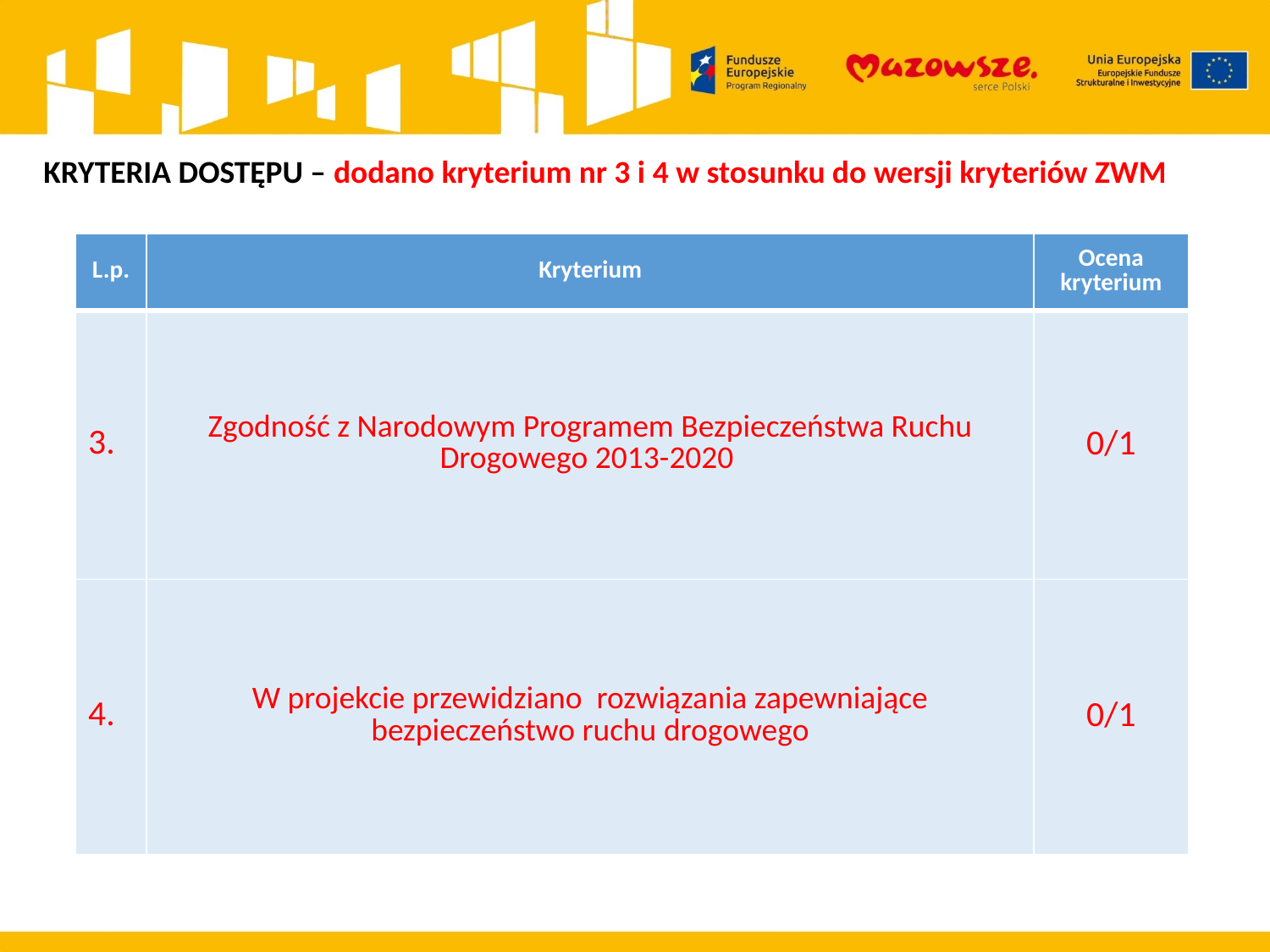

KRYTERIA DOSTĘPU – dodano kryterium nr 3 i 4 w stosunku do wersji kryteriów ZWM
| L.p. | Kryterium | Ocena kryterium |
| --- | --- | --- |
| 3. | Zgodność z Narodowym Programem Bezpieczeństwa Ruchu Drogowego 2013-2020 | 0/1 |
| 4. | W projekcie przewidziano rozwiązania zapewniające bezpieczeństwo ruchu drogowego | 0/1 |